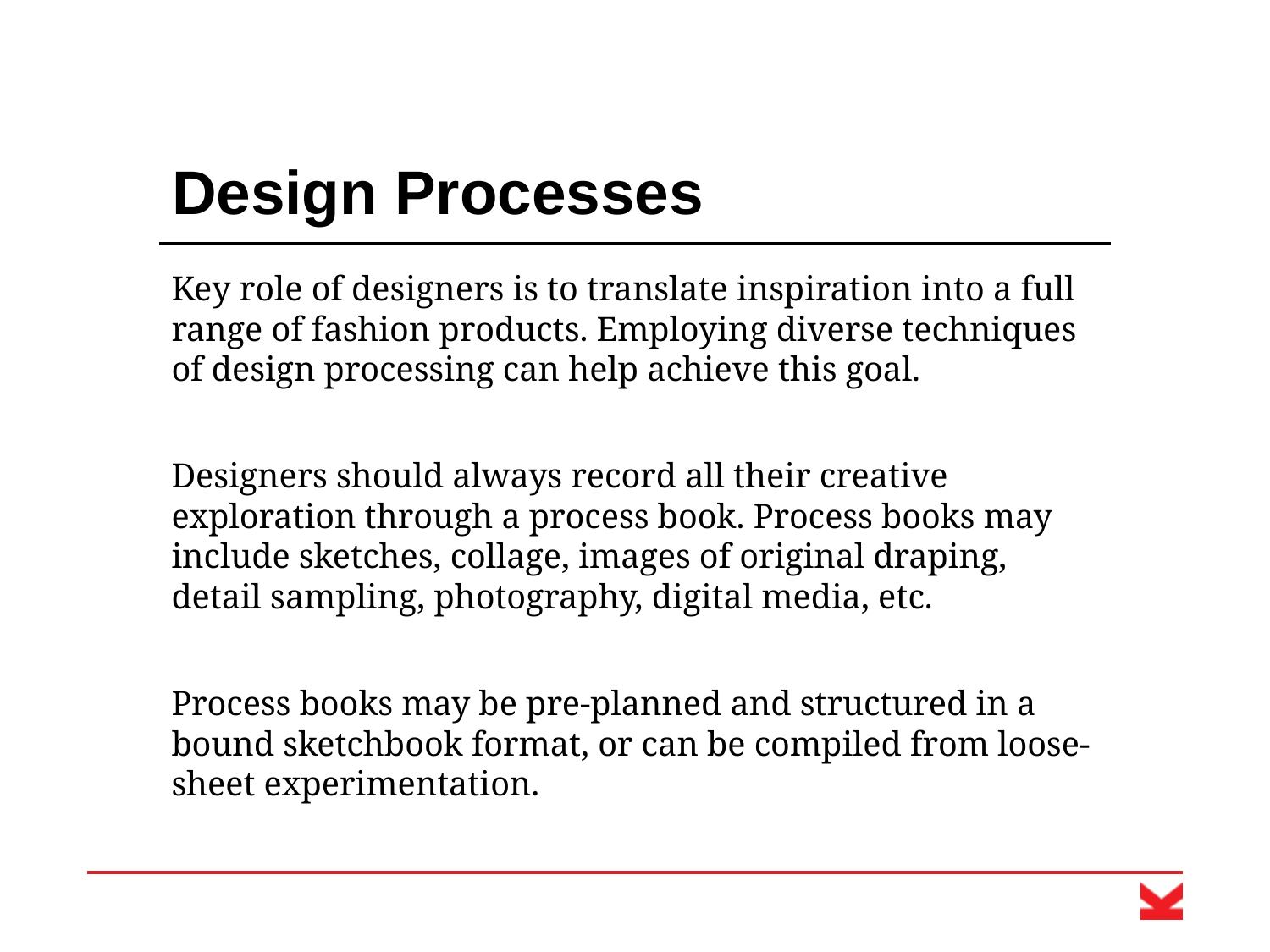

# Design Processes
Key role of designers is to translate inspiration into a full range of fashion products. Employing diverse techniques of design processing can help achieve this goal.

Designers should always record all their creative exploration through a process book. Process books may include sketches, collage, images of original draping, detail sampling, photography, digital media, etc.

Process books may be pre-planned and structured in a bound sketchbook format, or can be compiled from loose-sheet experimentation.